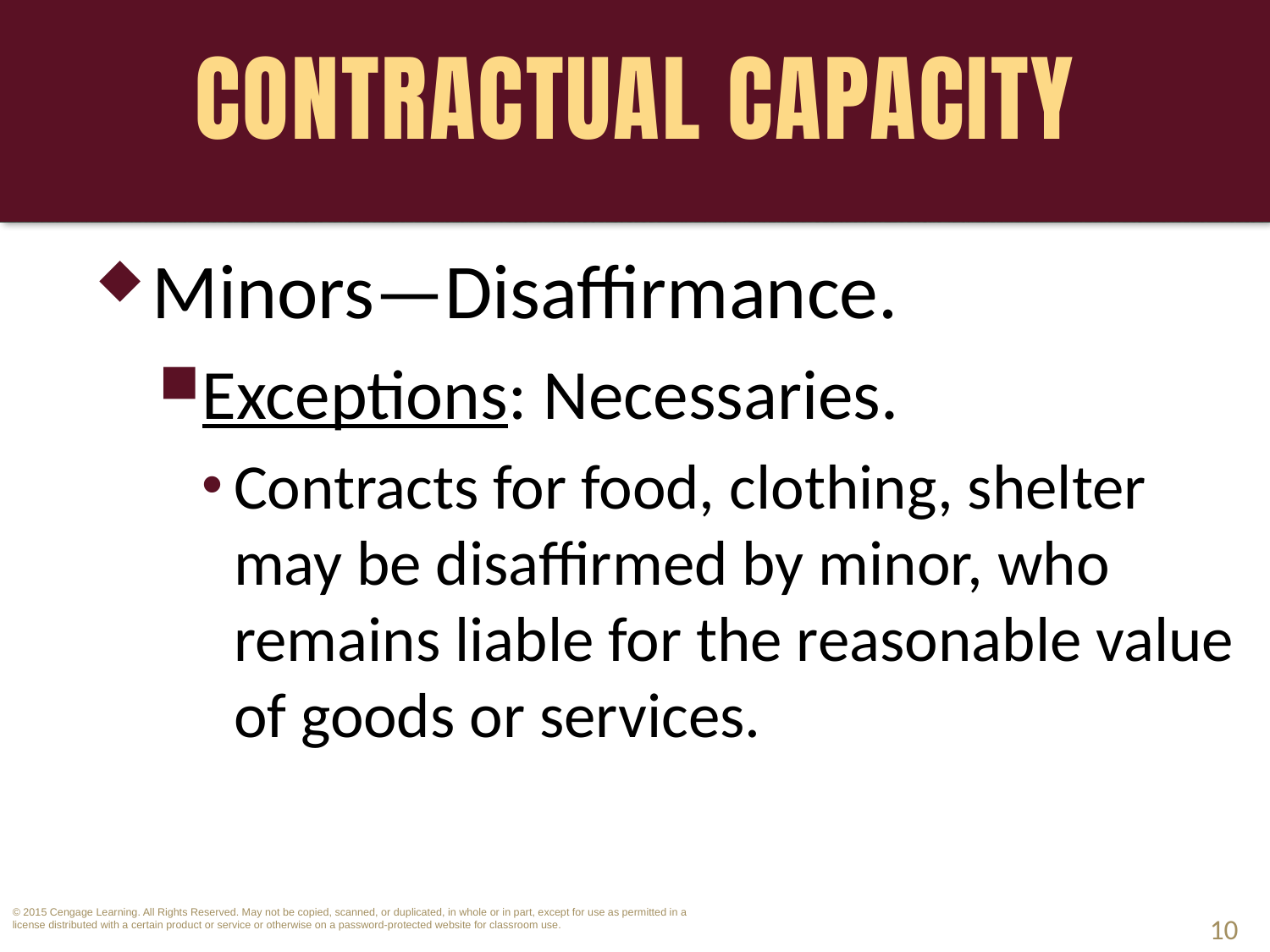

# Contractual Capacity
Minors—Disaffirmance.
Exceptions: Necessaries.
Contracts for food, clothing, shelter may be disaffirmed by minor, who remains liable for the reasonable value of goods or services.
10